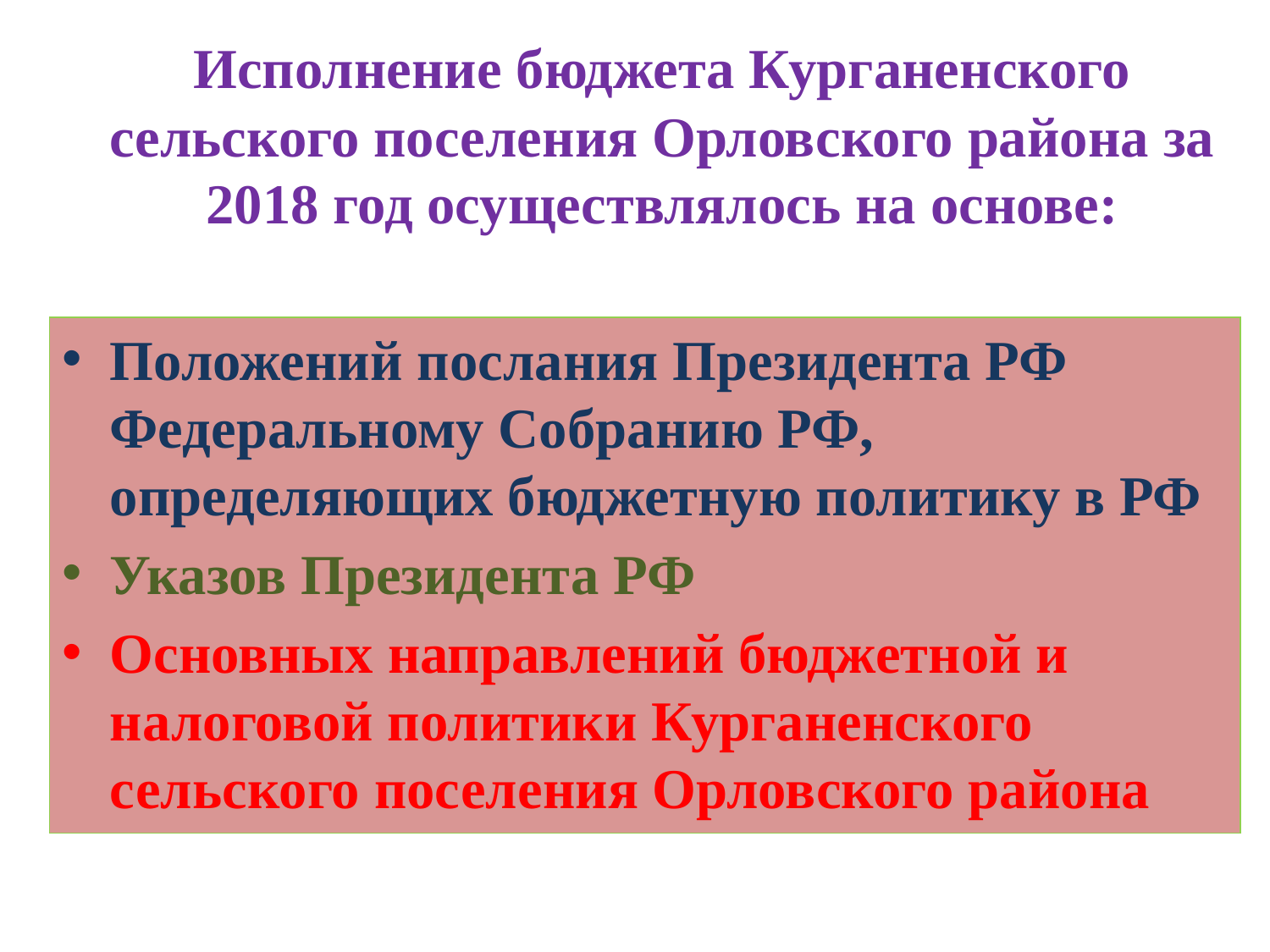

# Исполнение бюджета Курганенского сельского поселения Орловского района за 2018 год осуществлялось на основе:
Положений послания Президента РФ  Федеральному Собранию РФ, определяющих бюджетную политику в РФ
Указов Президента РФ
Основных направлений бюджетной и налоговой политики Курганенского сельского поселения Орловского района